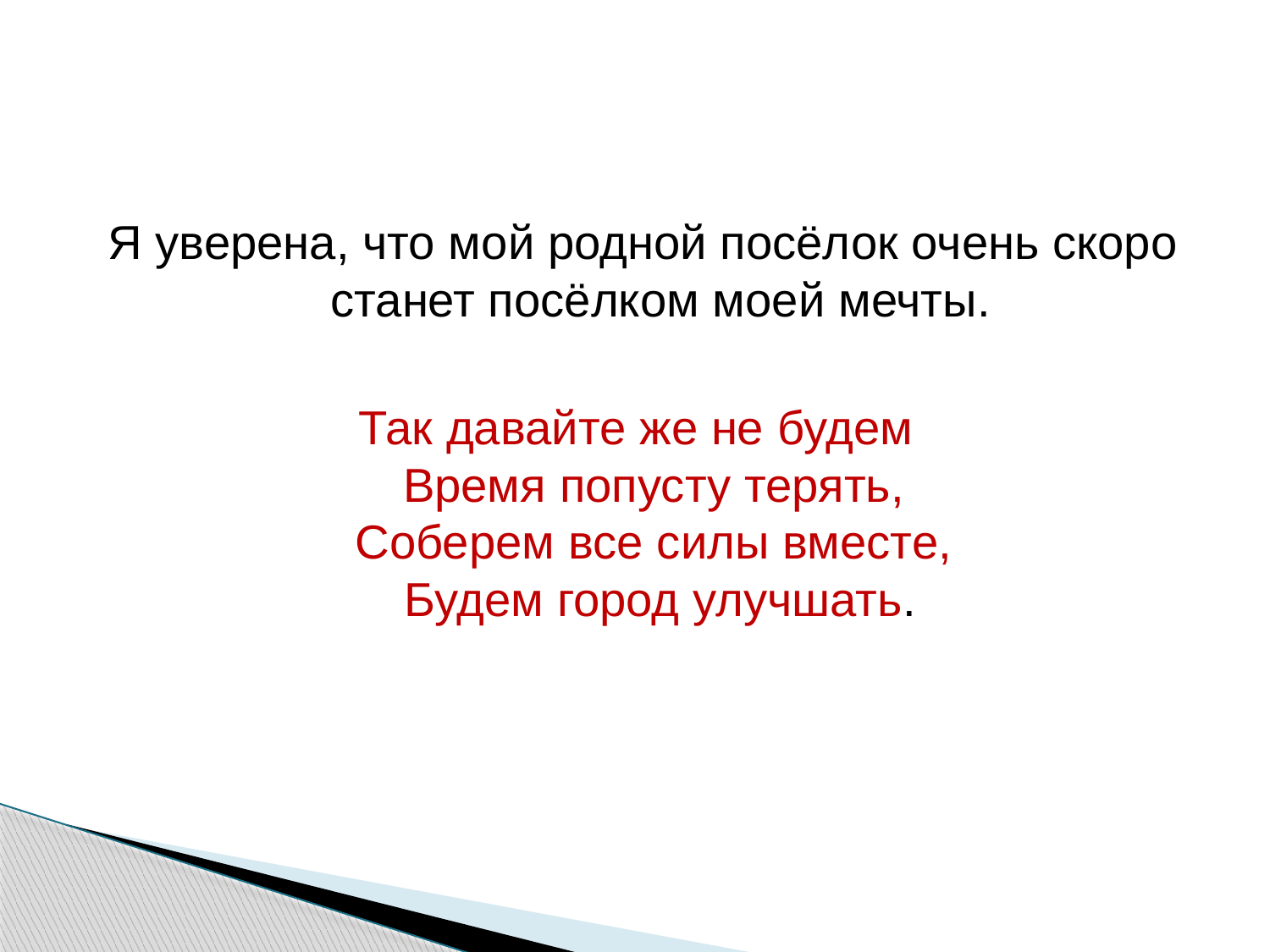

#
Я уверена, что мой родной посёлок очень скоро станет посёлком моей мечты.

Так давайте же не будем
Время попусту терять,
Соберем все силы вместе,
Будем город улучшать.